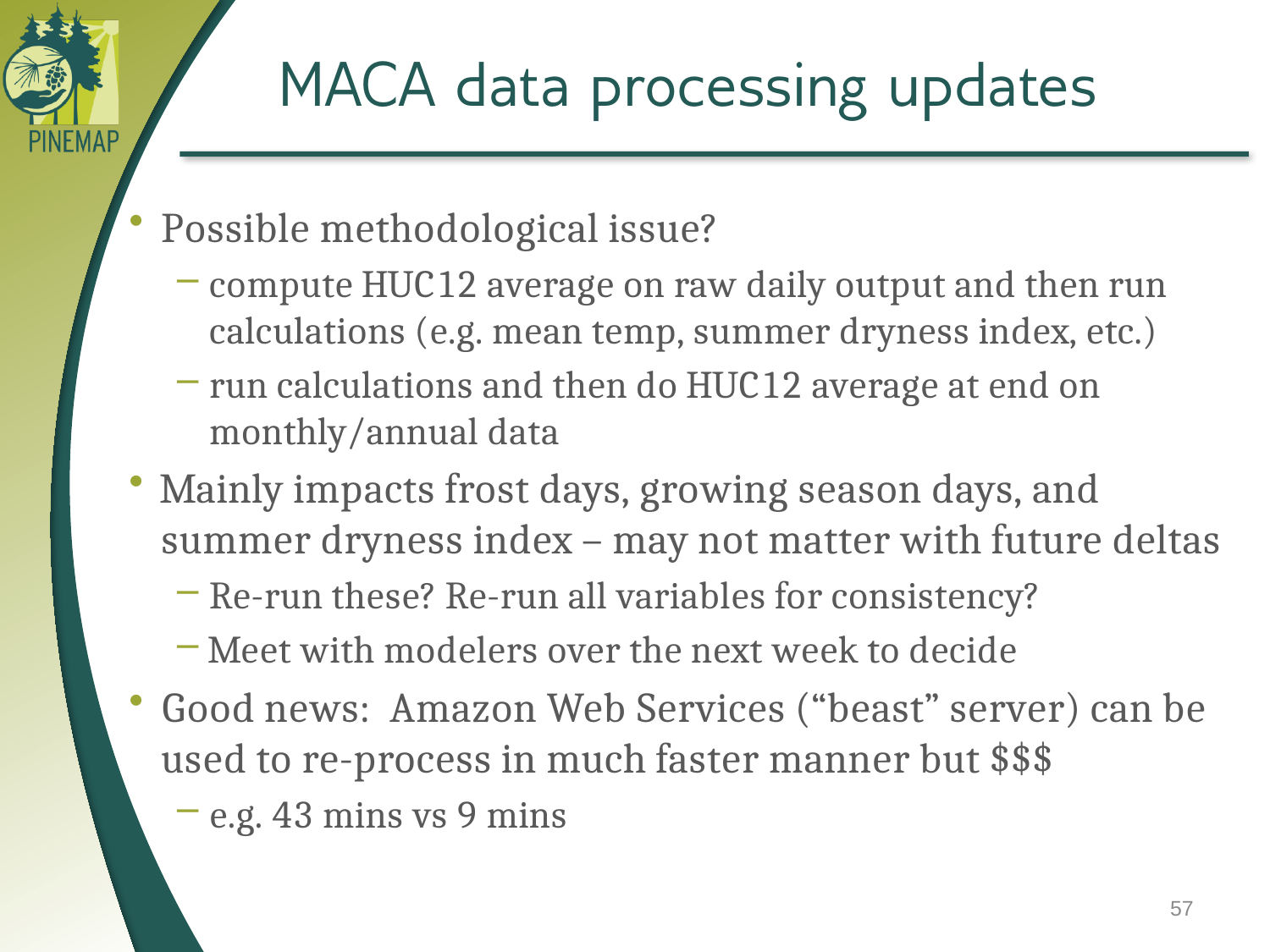

# MACA data processing updates
Possible methodological issue?
compute HUC12 average on raw daily output and then run calculations (e.g. mean temp, summer dryness index, etc.)
run calculations and then do HUC12 average at end on monthly/annual data
Mainly impacts frost days, growing season days, and summer dryness index – may not matter with future deltas
Re-run these? Re-run all variables for consistency?
Meet with modelers over the next week to decide
Good news:  Amazon Web Services (“beast” server) can be used to re-process in much faster manner but $$$
e.g. 43 mins vs 9 mins

57